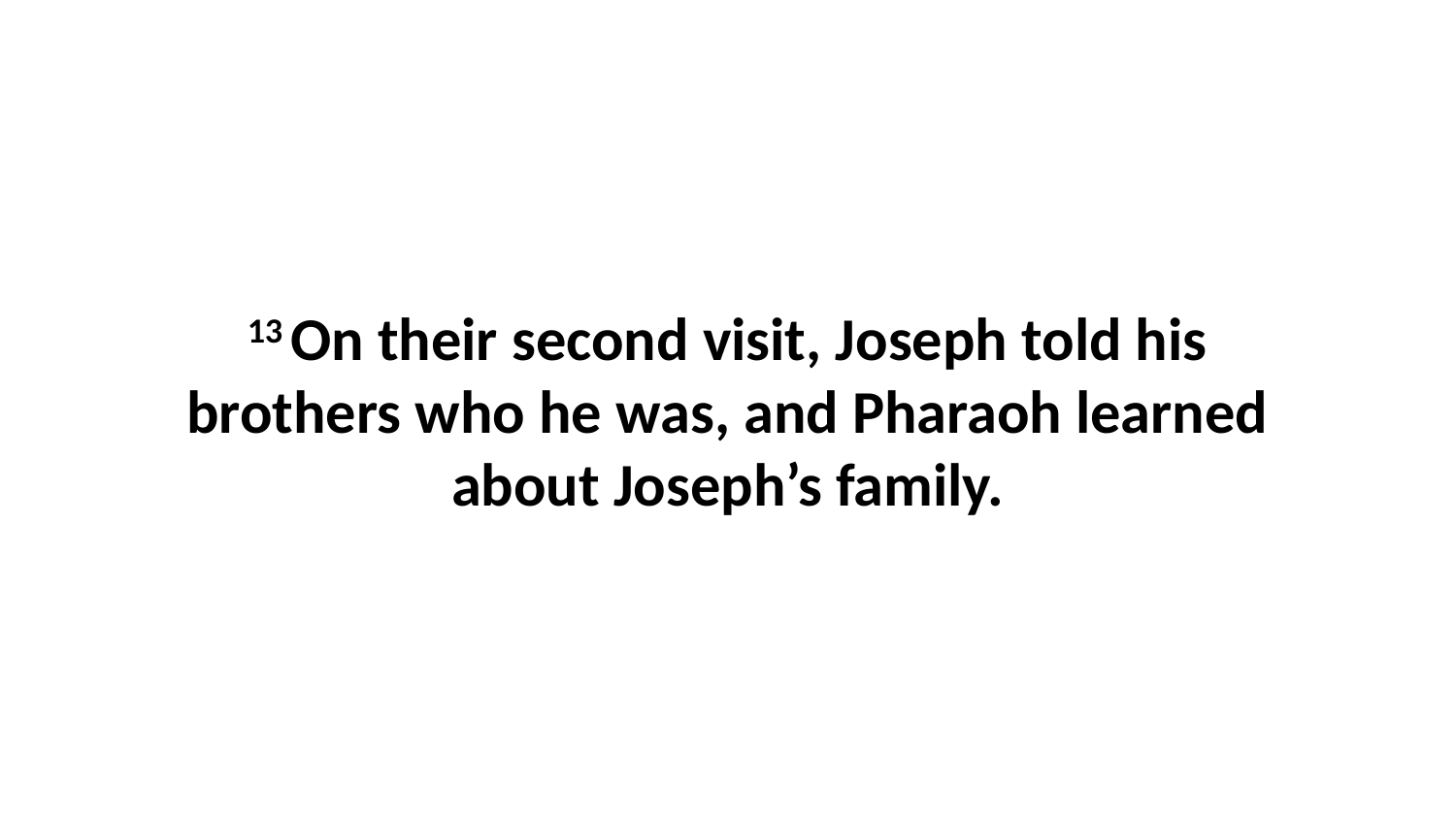

13 On their second visit, Joseph told his brothers who he was, and Pharaoh learned about Joseph’s family.